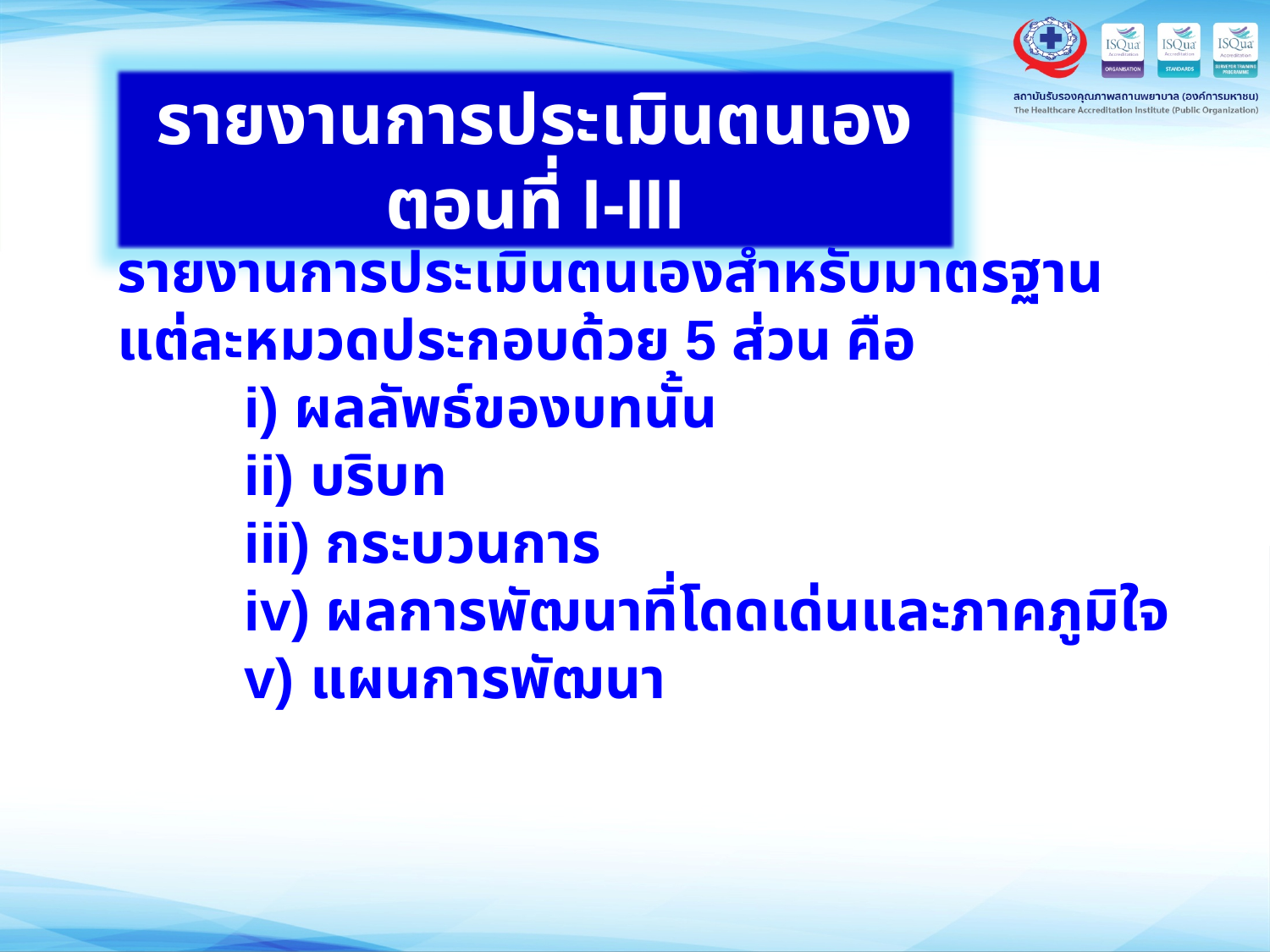

รายงานการประเมินตนเอง ตอนที่ I-III
รายงานการประเมินตนเองสำหรับมาตรฐานแต่ละหมวดประกอบด้วย 5 ส่วน คือ
 	i) ผลลัพธ์ของบทนั้น
	ii) บริบท
 	iii) กระบวนการ
 	iv) ผลการพัฒนาที่โดดเด่นและภาคภูมิใจ
  	v) แผนการพัฒนา